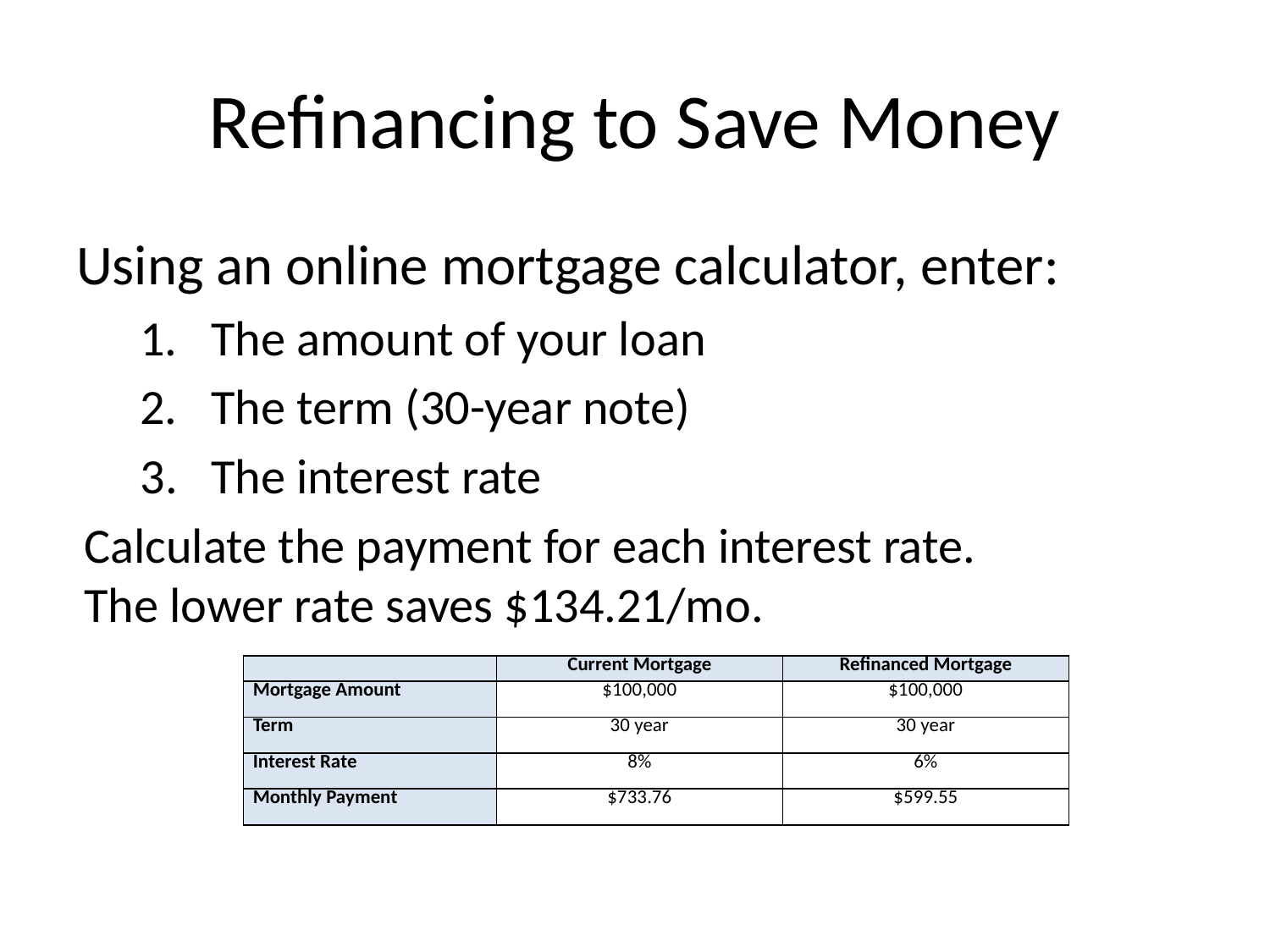

# Refinancing to Save Money
Using an online mortgage calculator, enter:
The amount of your loan
The term (30-year note)
The interest rate
Calculate the payment for each interest rate.
The lower rate saves $134.21/mo.

|  | Current Mortgage | Refinanced Mortgage |
| --- | --- | --- |
| Mortgage Amount | $100,000 | $100,000 |
| Term | 30 year | 30 year |
| Interest Rate | 8% | 6% |
| Monthly Payment | $733.76 | $599.55 |